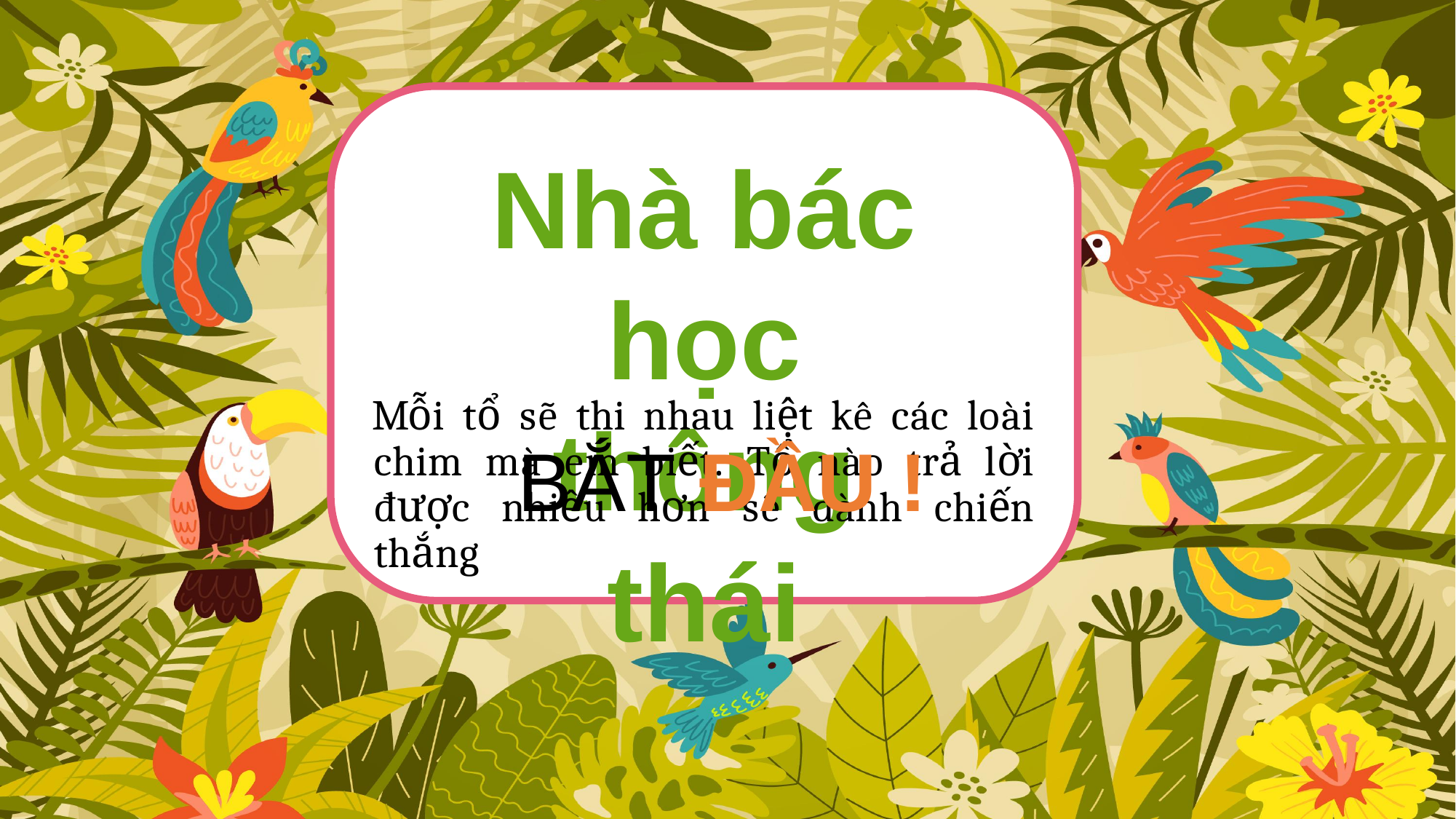

Nhà bác học thông thái
# BẮT ĐẦU !
Mỗi tổ sẽ thi nhau liệt kê các loài chim mà em biết. Tổ nào trả lời được nhiều hơn sẽ dành chiến thắng